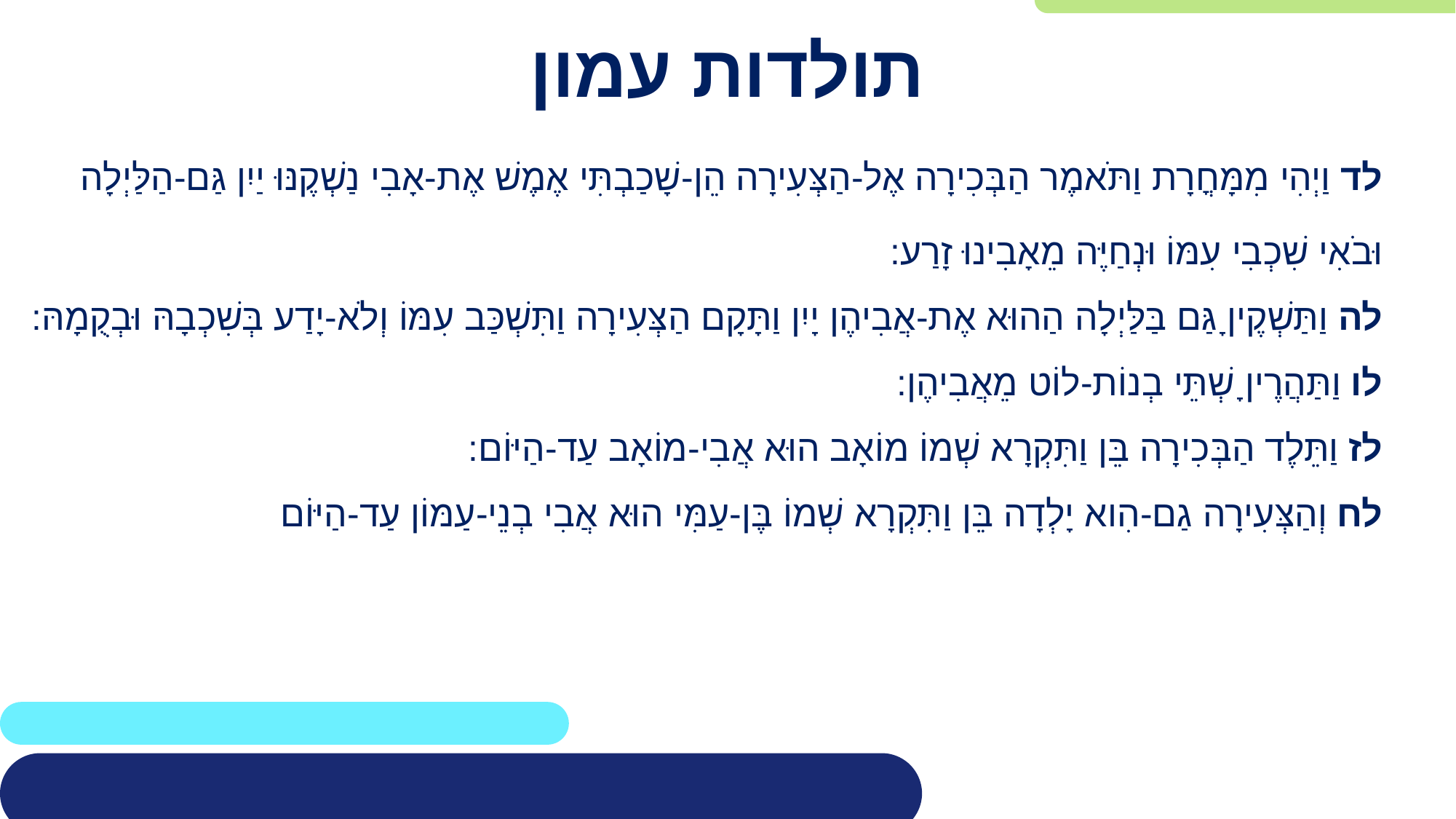

# תולדות עמון
לד וַיְהִי מִמָּחֳרָת וַתֹּאמֶר הַבְּכִירָה אֶל-הַצְּעִירָה הֵן-שָׁכַבְתִּי אֶמֶשׁ אֶת-אָבִי נַשְׁקֶנּוּ יַיִן גַּם-הַלַּיְלָה
 וּבֹאִי שִׁכְבִי עִמּוֹ וּנְחַיֶּה מֵאָבִינוּ זָרַע:
לה וַתַּשְׁקֶיןָ גַּם בַּלַּיְלָה הַהוּא אֶת-אֲבִיהֶן יָיִן וַתָּקָם הַצְּעִירָה וַתִּשְׁכַּב עִמּוֹ וְלֹא-יָדַע בְּשִׁכְבָהּ וּבְקֻמָהּ:
לו וַתַּהֲרֶיןָ שְׁתֵּי בְנוֹת-לוֹט מֵאֲבִיהֶן:
לז וַתֵּלֶד הַבְּכִירָה בֵּן וַתִּקְרָא שְׁמוֹ מוֹאָב הוּא אֲבִי-מוֹאָב עַד-הַיּוֹם:
לח וְהַצְּעִירָה גַם-הִוא יָלְדָה בֵּן וַתִּקְרָא שְׁמוֹ בֶּן-עַמִּי הוּא אֲבִי בְנֵי-עַמּוֹן עַד-הַיּוֹם